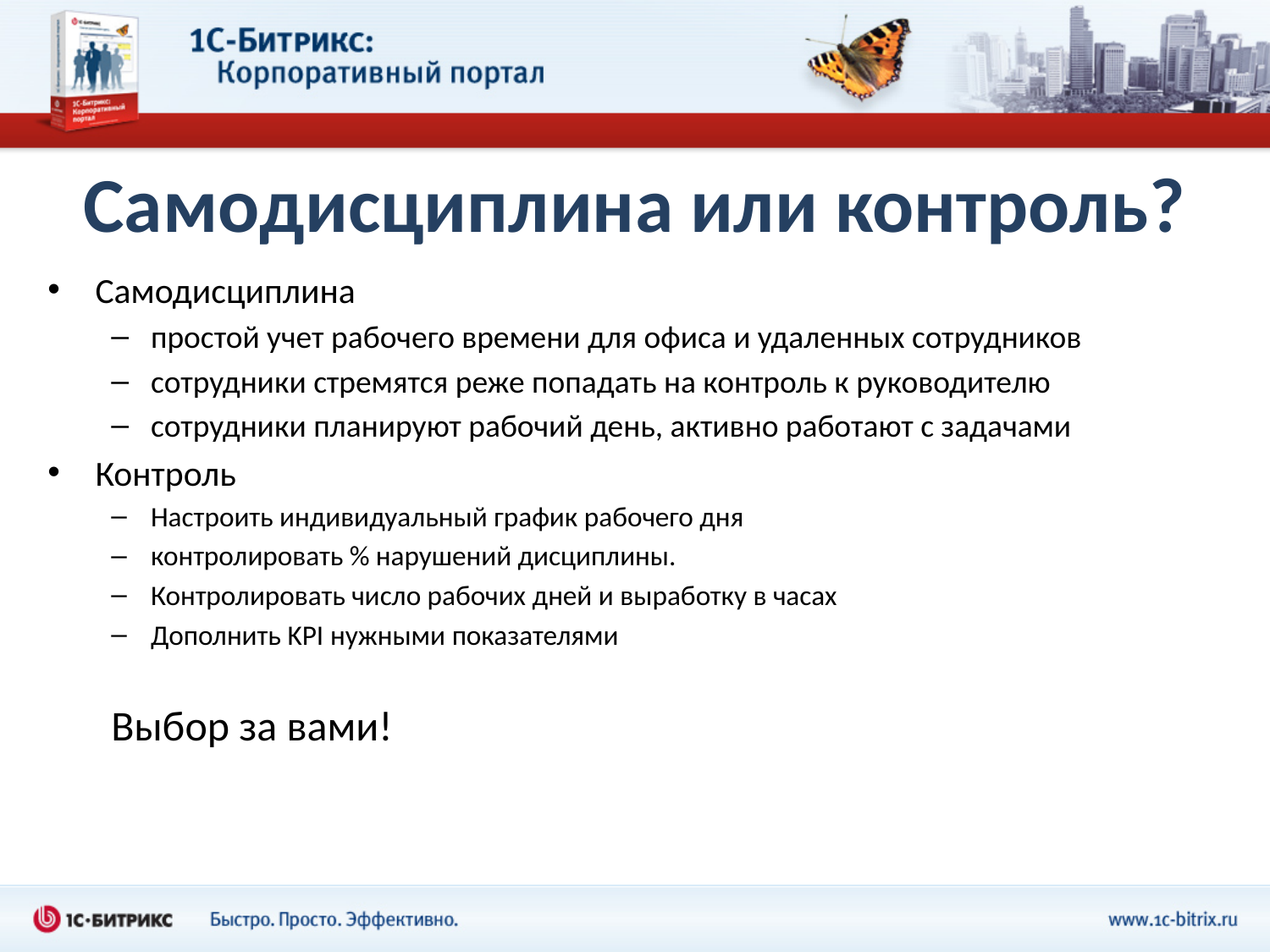

# Самодисциплина или контроль?
Самодисциплина
простой учет рабочего времени для офиса и удаленных сотрудников
сотрудники стремятся реже попадать на контроль к руководителю
сотрудники планируют рабочий день, активно работают с задачами
Контроль
Настроить индивидуальный график рабочего дня
контролировать % нарушений дисциплины.
Контролировать число рабочих дней и выработку в часах
Дополнить KPI нужными показателями

Выбор за вами!